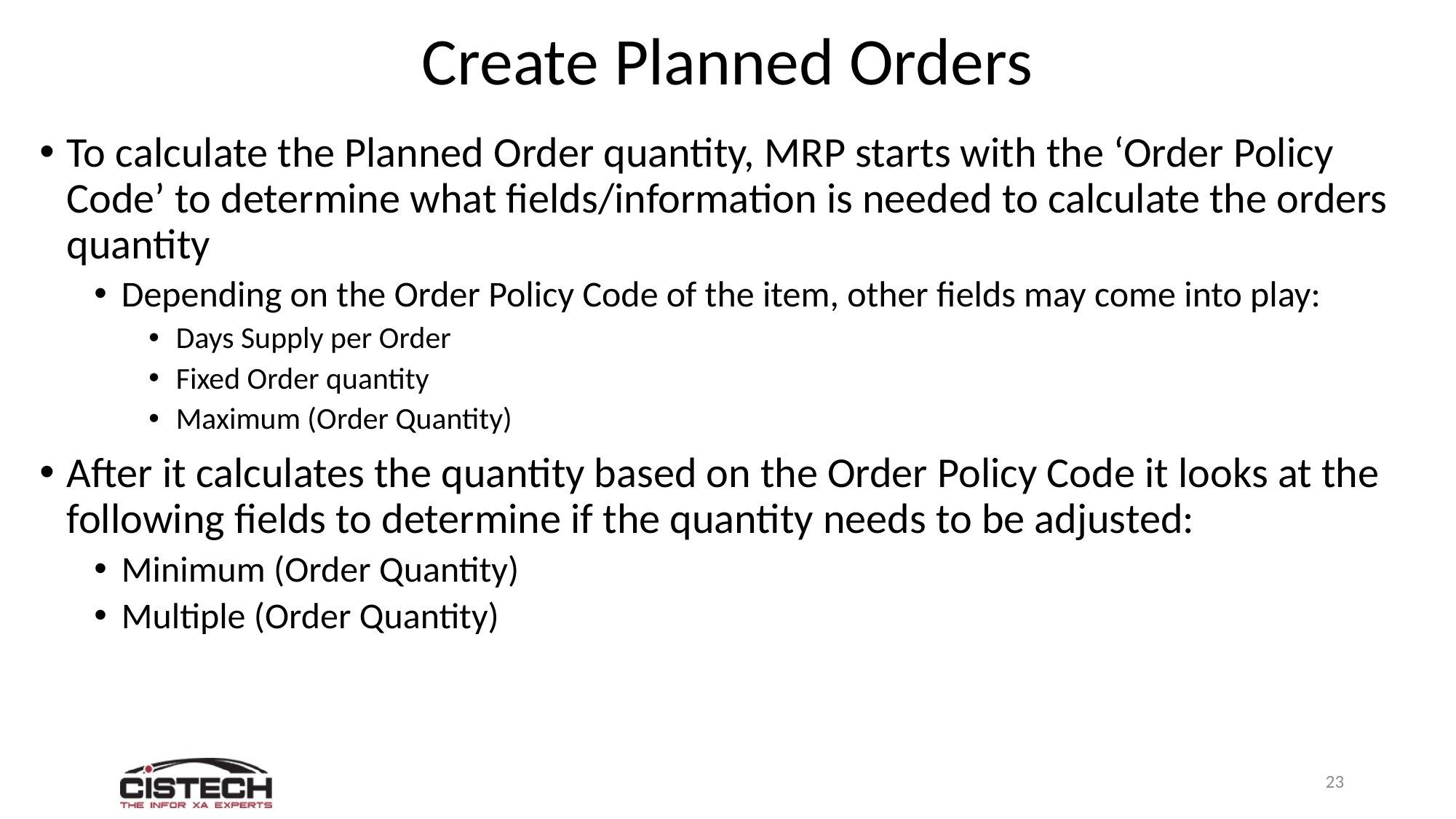

# Create Planned Orders
To calculate the Planned Order quantity, MRP starts with the ‘Order Policy Code’ to determine what fields/information is needed to calculate the orders quantity
Depending on the Order Policy Code of the item, other fields may come into play:
Days Supply per Order
Fixed Order quantity
Maximum (Order Quantity)
After it calculates the quantity based on the Order Policy Code it looks at the following fields to determine if the quantity needs to be adjusted:
Minimum (Order Quantity)
Multiple (Order Quantity)
23